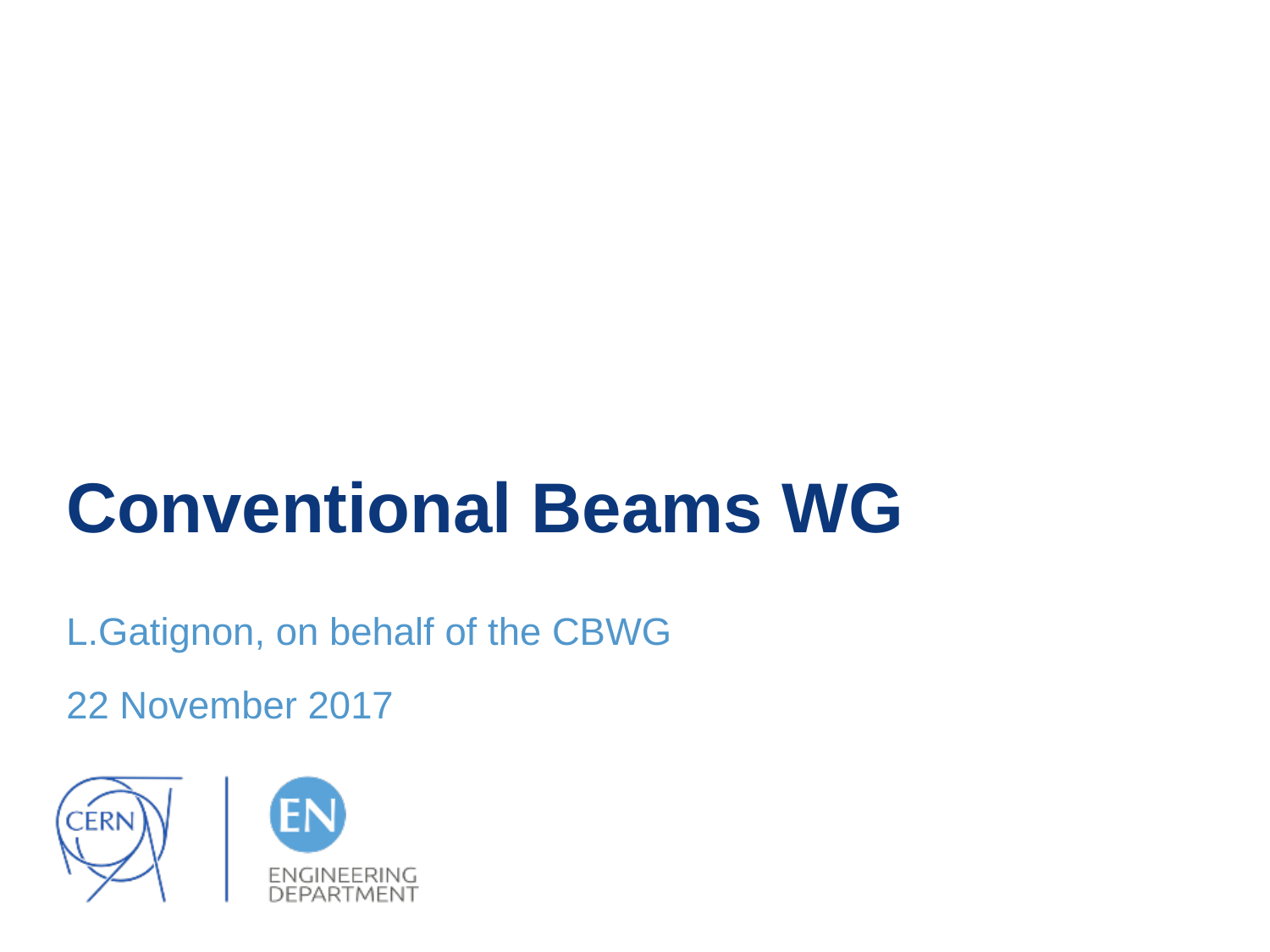

# Conventional Beams WG
L.Gatignon, on behalf of the CBWG
22 November 2017